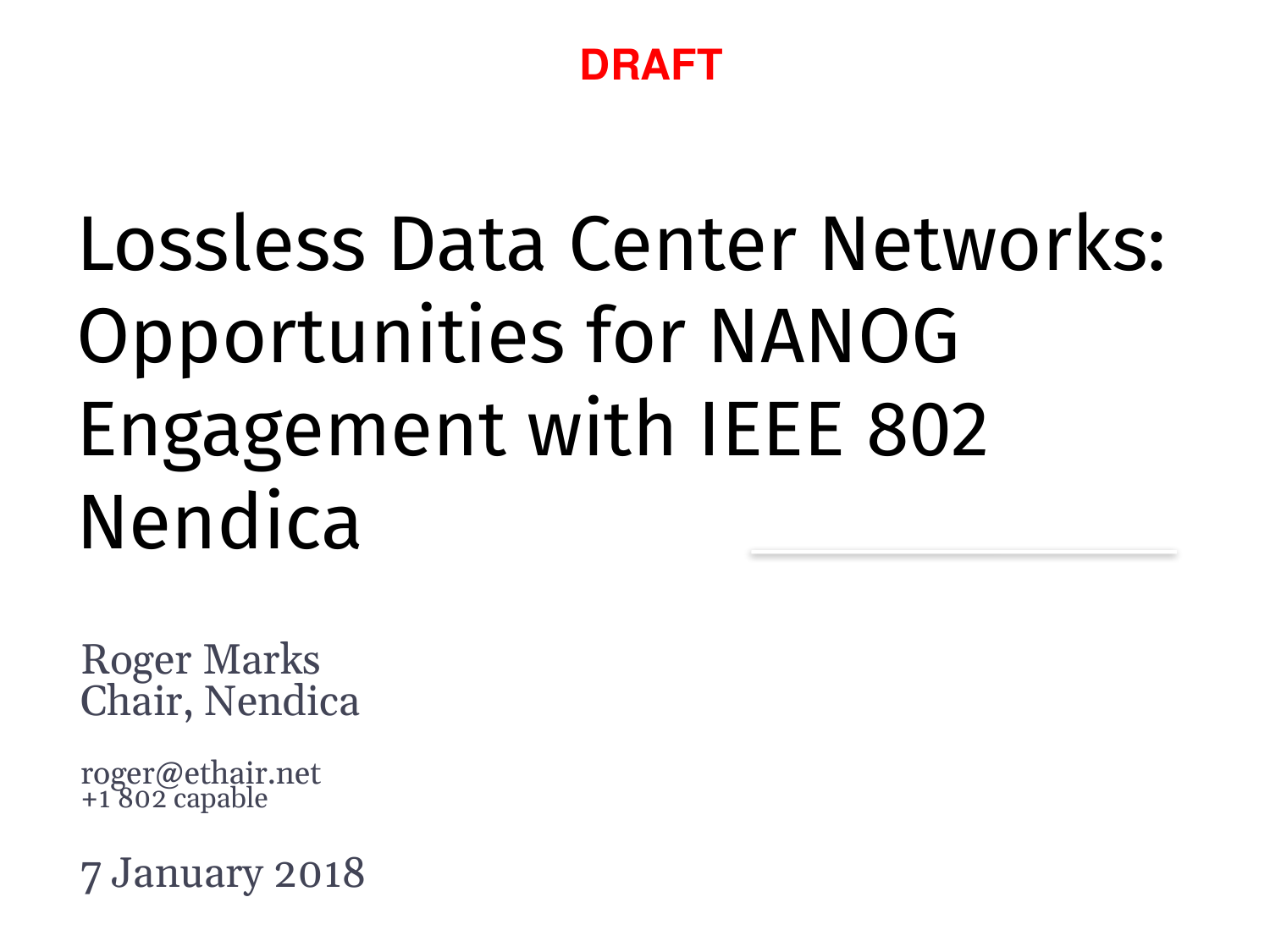

2

DRAFT
# Lossless Data Center Networks: Opportunities for NANOG Engagement with IEEE 802 Nendica
Roger Marks
Chair, Nendica

roger@ethair.net
+1 802 capable

7 January 2018